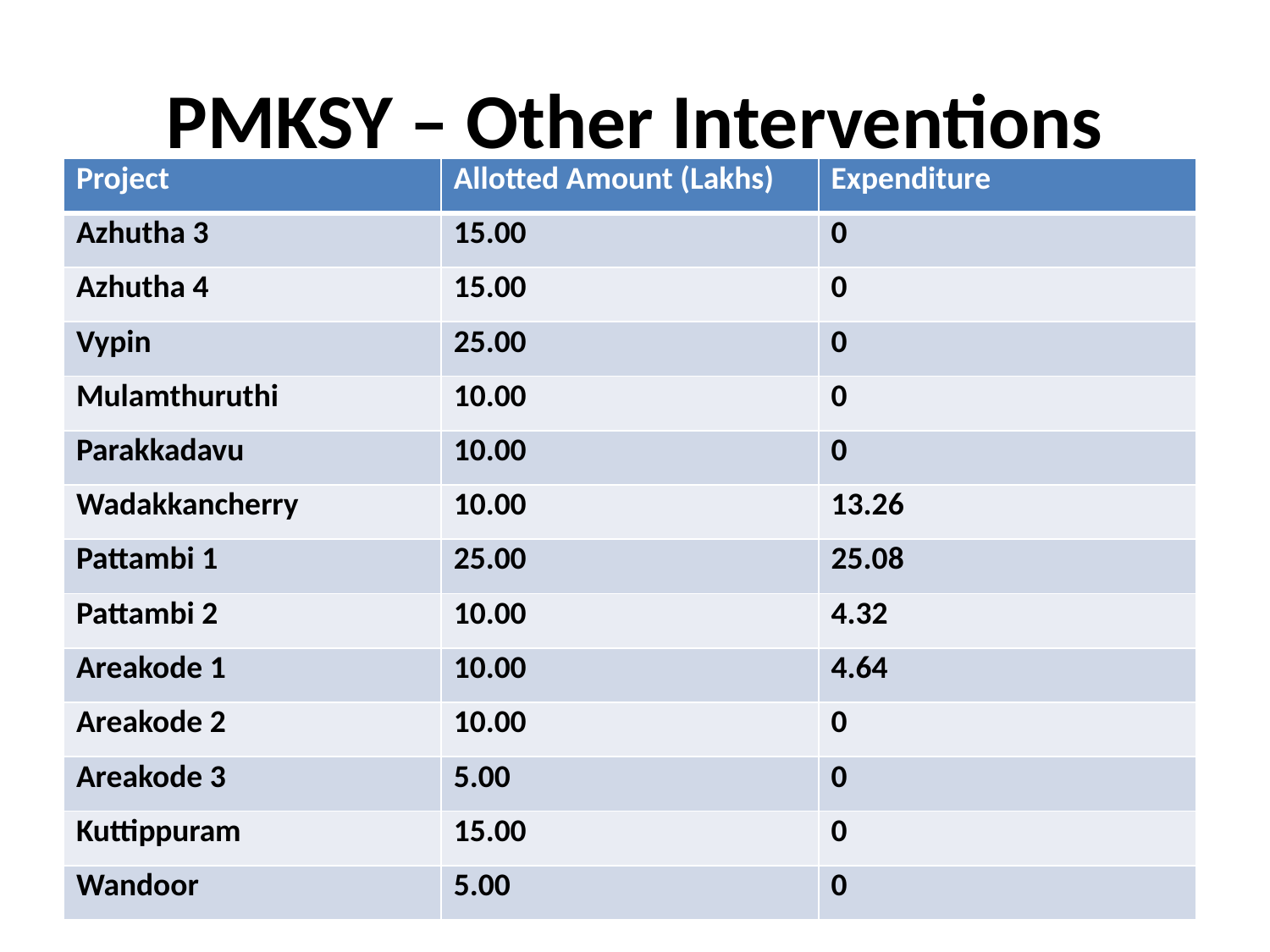

# PMKSY – Other Interventions
| Project | Allotted Amount (Lakhs) | Expenditure |
| --- | --- | --- |
| Azhutha 3 | 15.00 | 0 |
| Azhutha 4 | 15.00 | 0 |
| Vypin | 25.00 | 0 |
| Mulamthuruthi | 10.00 | 0 |
| Parakkadavu | 10.00 | 0 |
| Wadakkancherry | 10.00 | 13.26 |
| Pattambi 1 | 25.00 | 25.08 |
| Pattambi 2 | 10.00 | 4.32 |
| Areakode 1 | 10.00 | 4.64 |
| Areakode 2 | 10.00 | 0 |
| Areakode 3 | 5.00 | 0 |
| Kuttippuram | 15.00 | 0 |
| Wandoor | 5.00 | 0 |